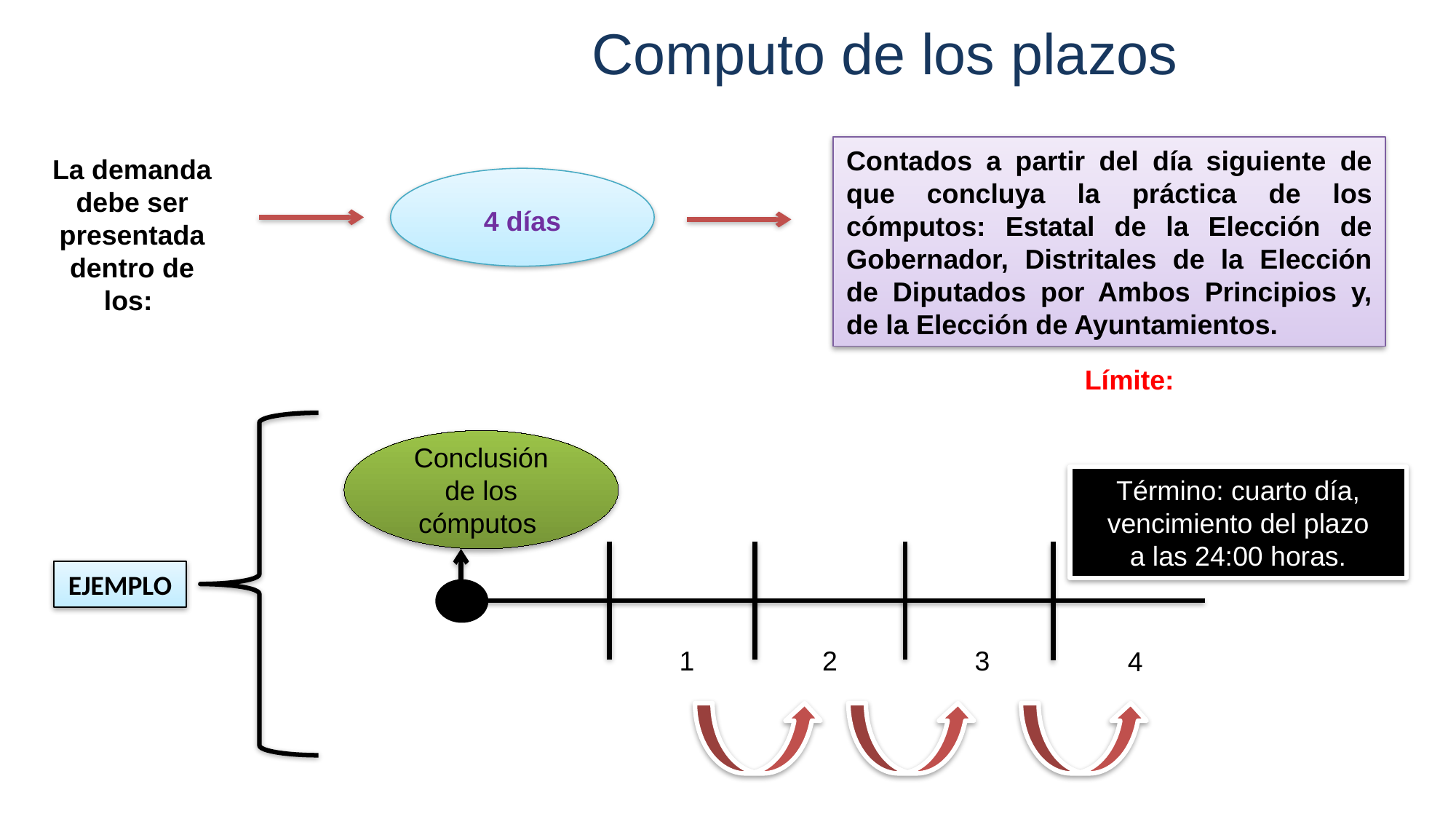

Computo de los plazos
Contados a partir del día siguiente de que concluya la práctica de los cómputos: Estatal de la Elección de Gobernador, Distritales de la Elección de Diputados por Ambos Principios y, de la Elección de Ayuntamientos.
La demanda debe ser presentada dentro de los:

4 días
Límite:

Conclusión de los cómputos
Término: cuarto día,
vencimiento del plazo
a las 24:00 horas.
EJEMPLO

1
2
3
4